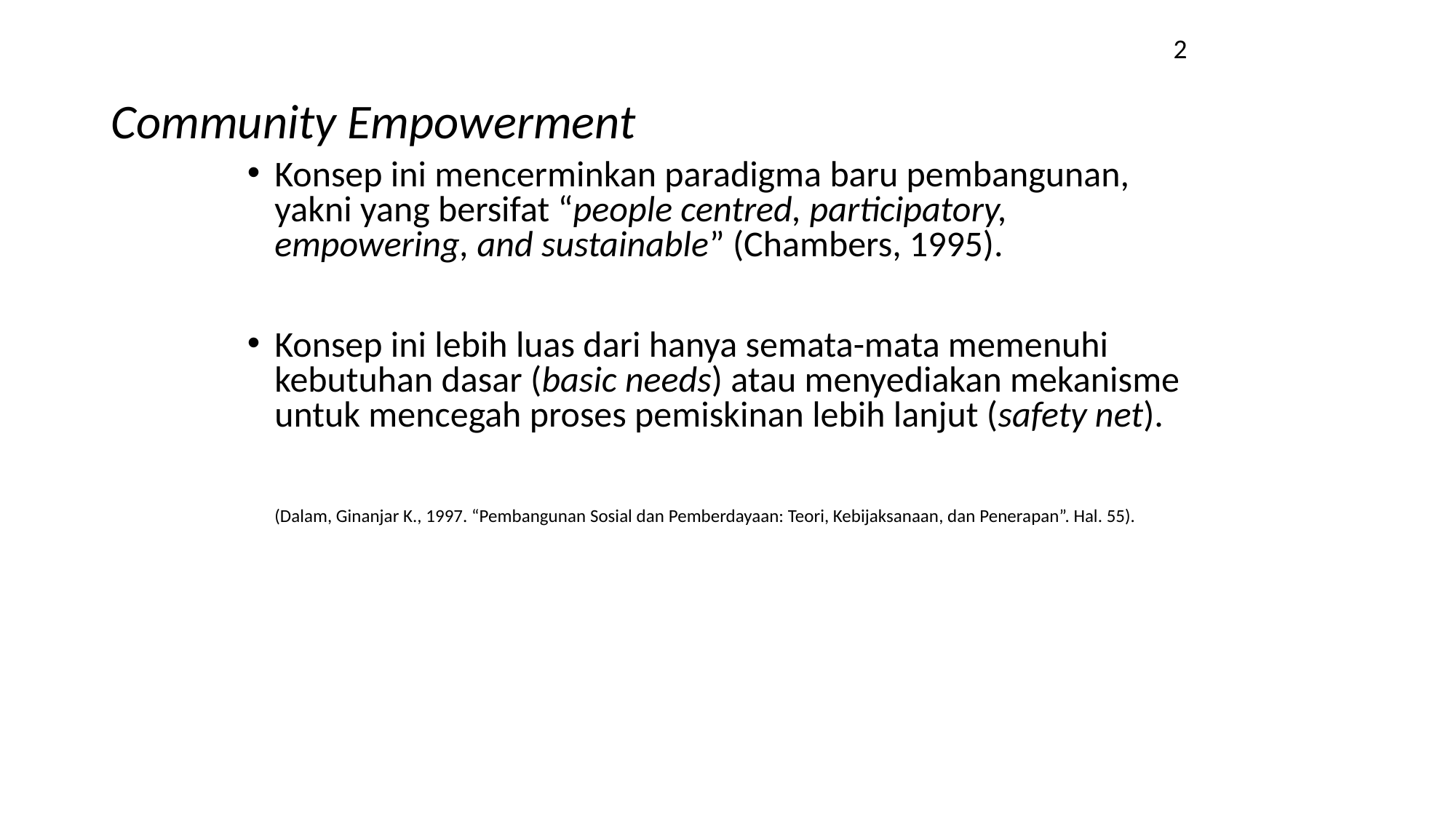

2
# Community Empowerment
Konsep ini mencerminkan paradigma baru pembangunan, yakni yang bersifat “people centred, participatory, empowering, and sustainable” (Chambers, 1995).

Konsep ini lebih luas dari hanya semata-mata memenuhi kebutuhan dasar (basic needs) atau menyediakan mekanisme untuk mencegah proses pemiskinan lebih lanjut (safety net).

	(Dalam, Ginanjar K., 1997. “Pembangunan Sosial dan Pemberdayaan: Teori, Kebijaksanaan, dan Penerapan”. Hal. 55).